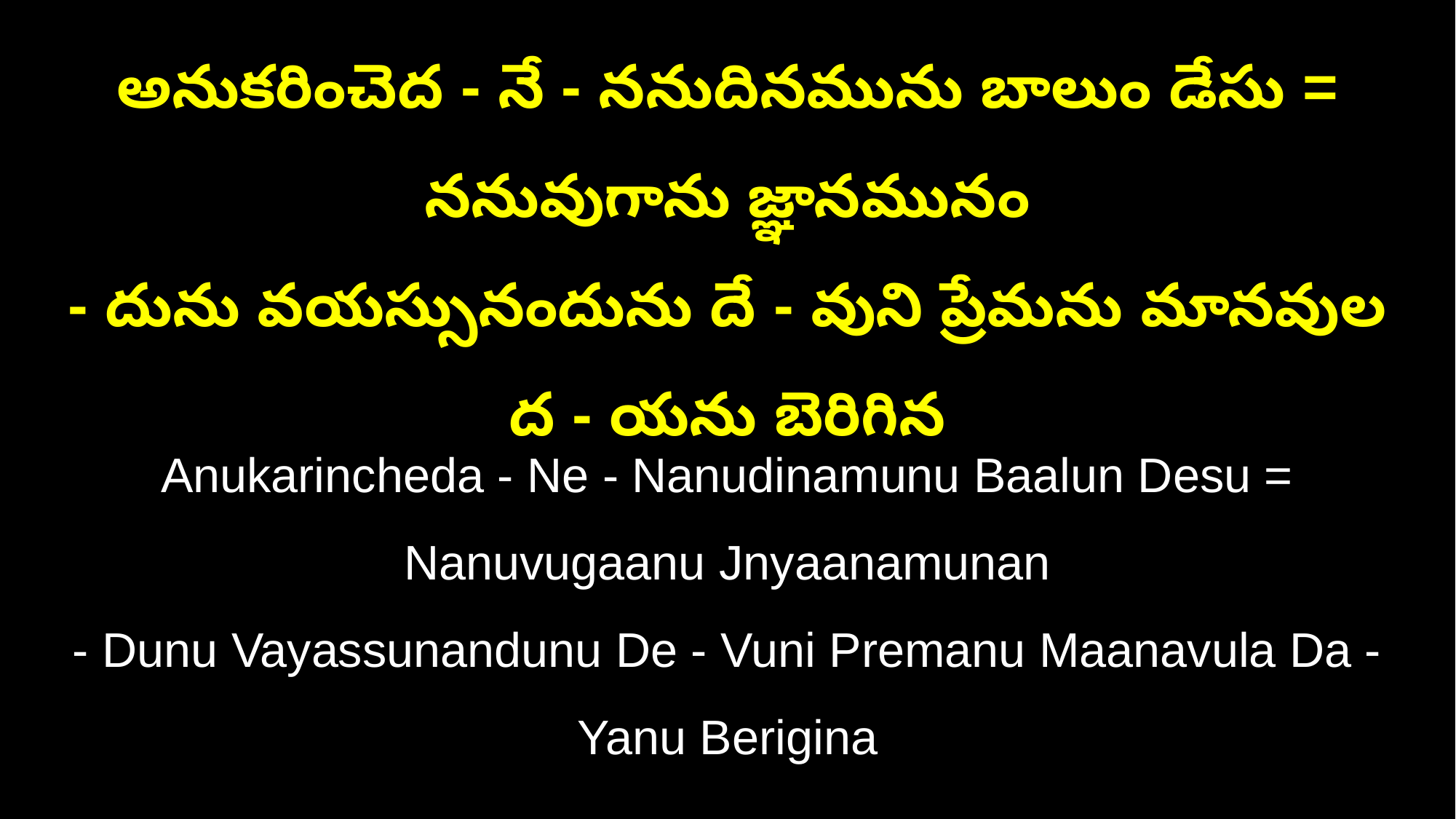

అనుకరించెద - నే - ననుదినమును బాలుం డేసు = ననువుగాను జ్ఞానమునం
- దును వయస్సునందును దే - వుని ప్రేమను మానవుల ద - యను బెరిగిన
Anukarincheda - Ne - Nanudinamunu Baalun Desu = Nanuvugaanu Jnyaanamunan
- Dunu Vayassunandunu De - Vuni Premanu Maanavula Da - Yanu Berigina